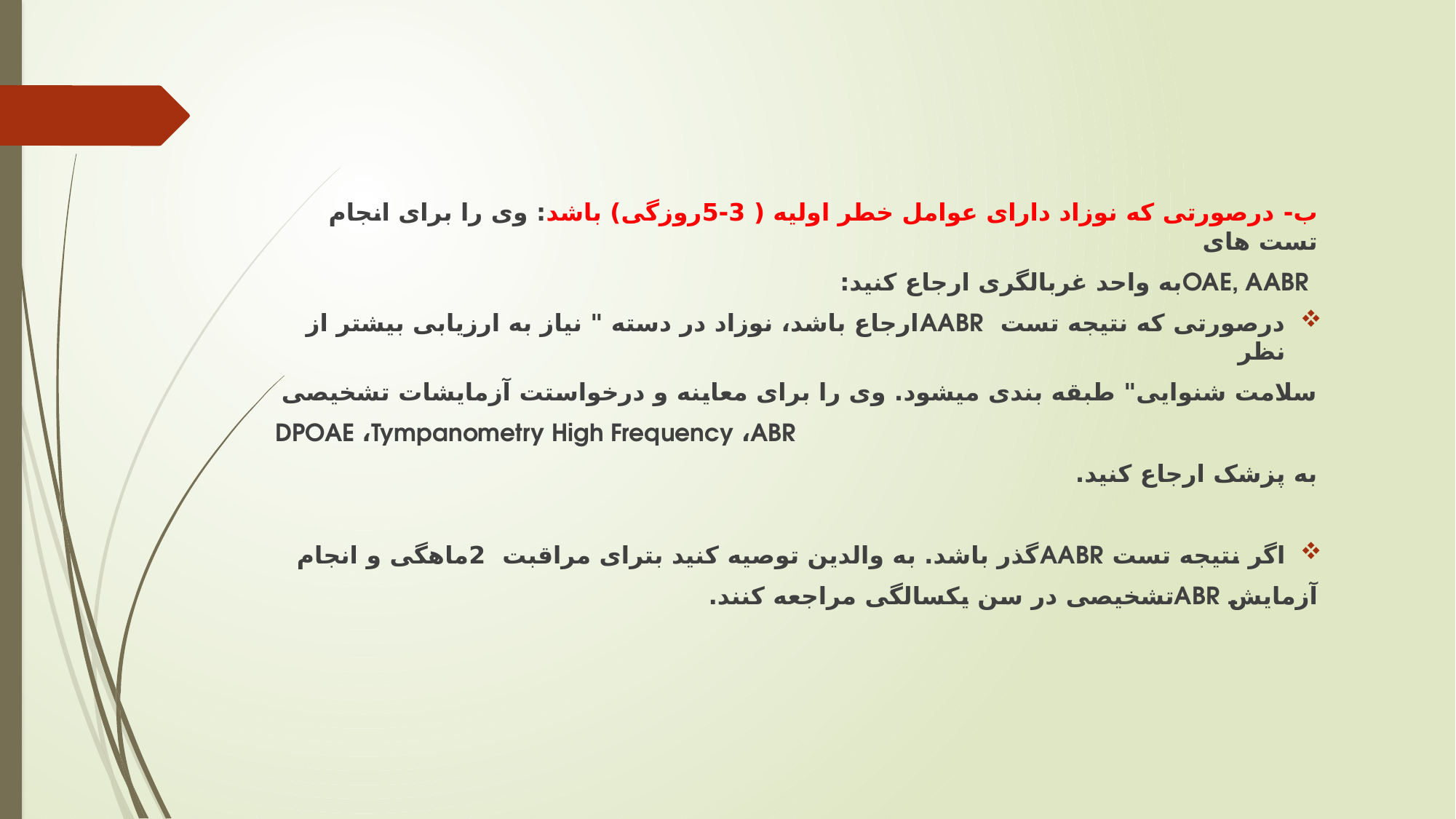

ب- درصورتی که نوزاد دارای عوامل خطر اولیه ( 3-5روزگی) باشد: وی را برای انجام تست های
 OAE, AABRبه واحد غربالگری ارجاع کنید:
درصورتی که نتیجه تست  AABRارجاع باشد، نوزاد در دسته " نیاز به ارزیابی بیشتر از نظر
سلامت شنوایی" طبقه بندی میشود. وی را برای معاینه و درخواستت آزمایشات تشخیصی
DPOAE ،Tympanometry High Frequency ،ABR
به پزشک ارجاع کنید.

اگر نتیجه تست AABRگذر باشد. به والدین توصیه کنید بترای مراقبت  2ماهگی و انجام
آزمایش ABRتشخیصی در سن یكسالگی مراجعه کنند.